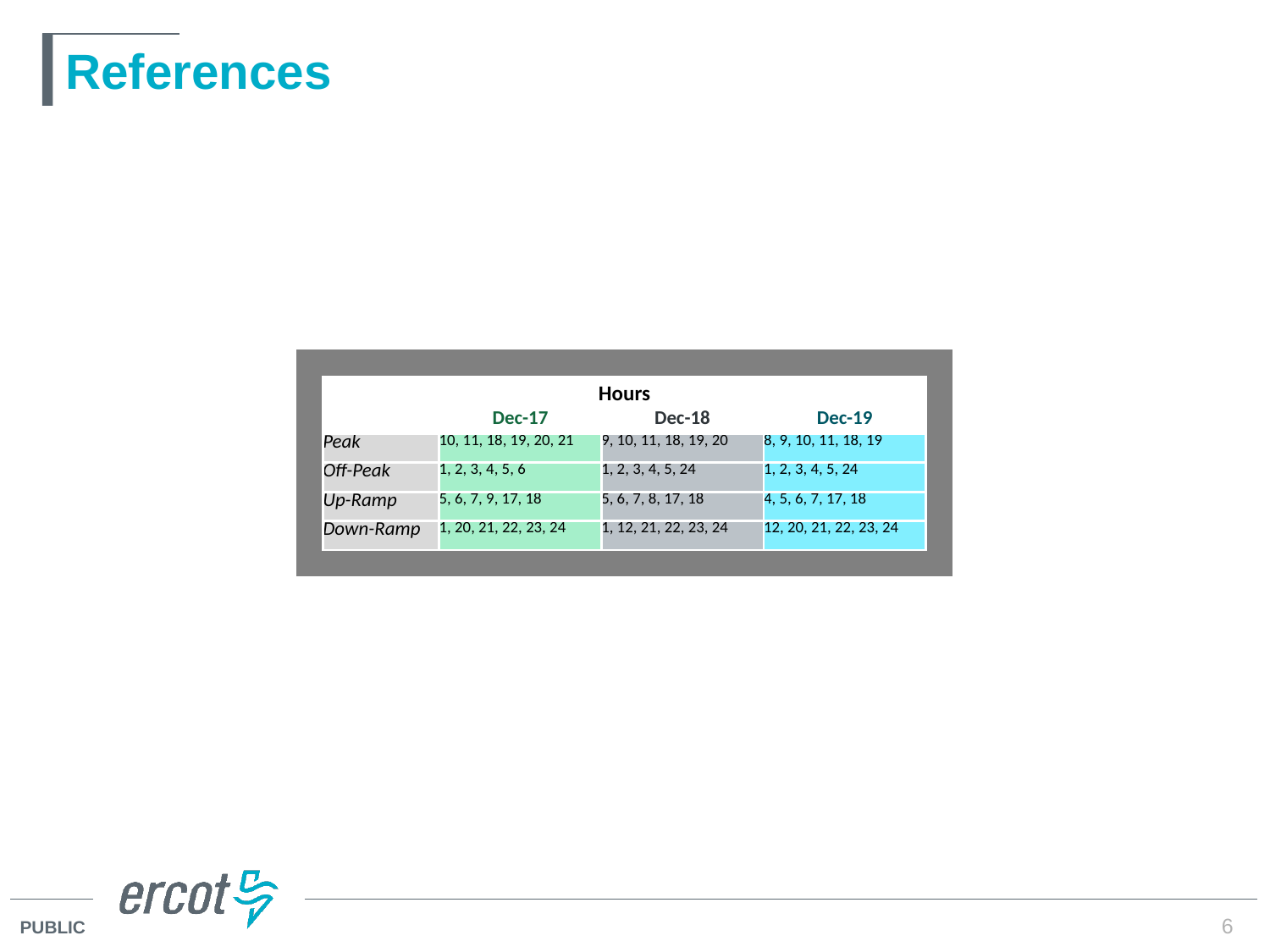

# References
|  |  |  |  |  |  |
| --- | --- | --- | --- | --- | --- |
|  | Hours |  |  |  |  |
|  |  | Dec-17 | Dec-18 | Dec-19 |  |
|  | Peak | 10, 11, 18, 19, 20, 21 | 9, 10, 11, 18, 19, 20 | 8, 9, 10, 11, 18, 19 |  |
|  | Off-Peak | 1, 2, 3, 4, 5, 6 | 1, 2, 3, 4, 5, 24 | 1, 2, 3, 4, 5, 24 |  |
|  | Up-Ramp | 5, 6, 7, 9, 17, 18 | 5, 6, 7, 8, 17, 18 | 4, 5, 6, 7, 17, 18 |  |
|  | Down-Ramp | 1, 20, 21, 22, 23, 24 | 1, 12, 21, 22, 23, 24 | 12, 20, 21, 22, 23, 24 |  |
|  |  |  |  |  |  |
6